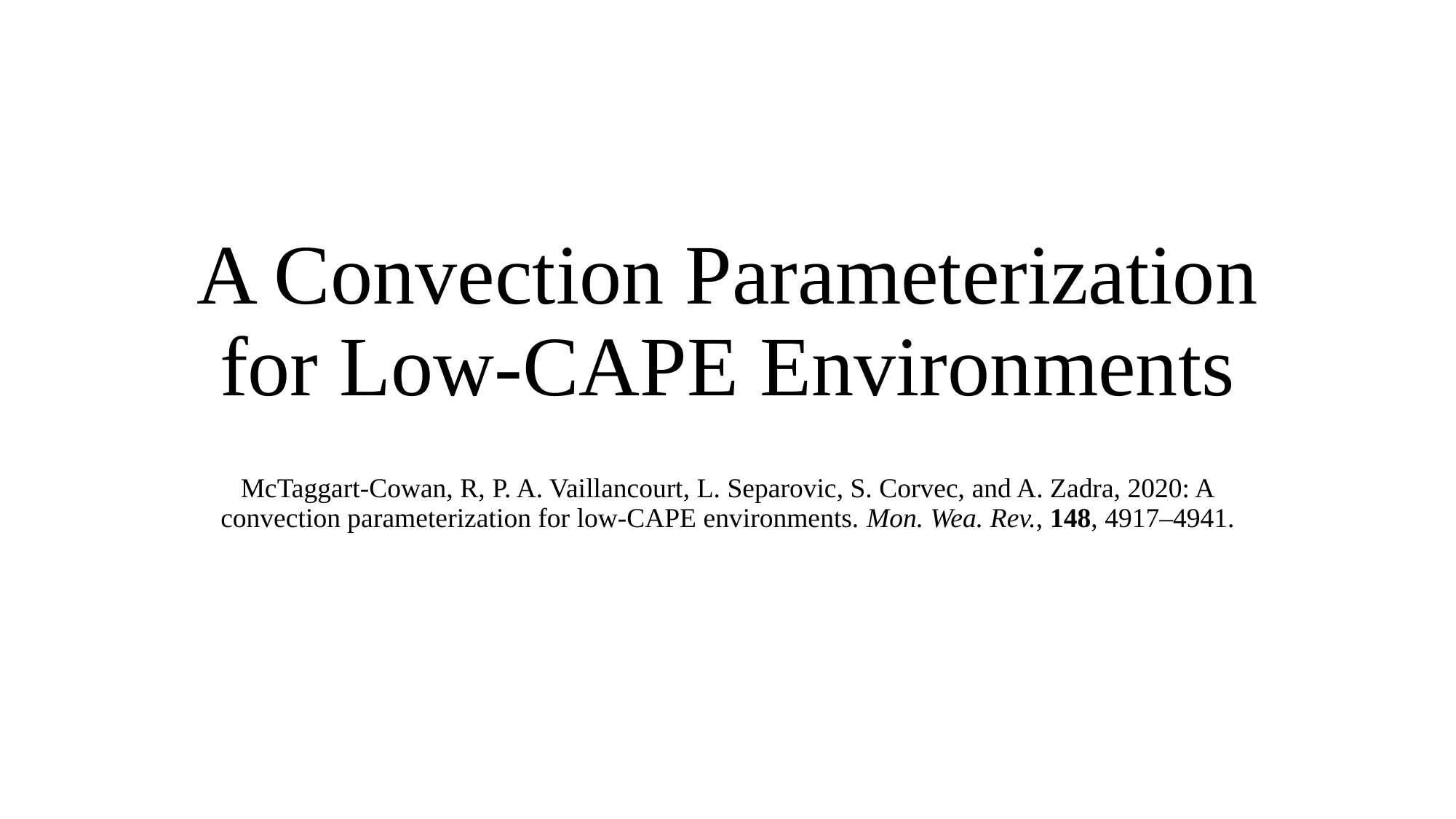

# A Convection Parameterization for Low-CAPE Environments
McTaggart-Cowan, R, P. A. Vaillancourt, L. Separovic, S. Corvec, and A. Zadra, 2020: A convection parameterization for low-CAPE environments. Mon. Wea. Rev., 148, 4917–4941.